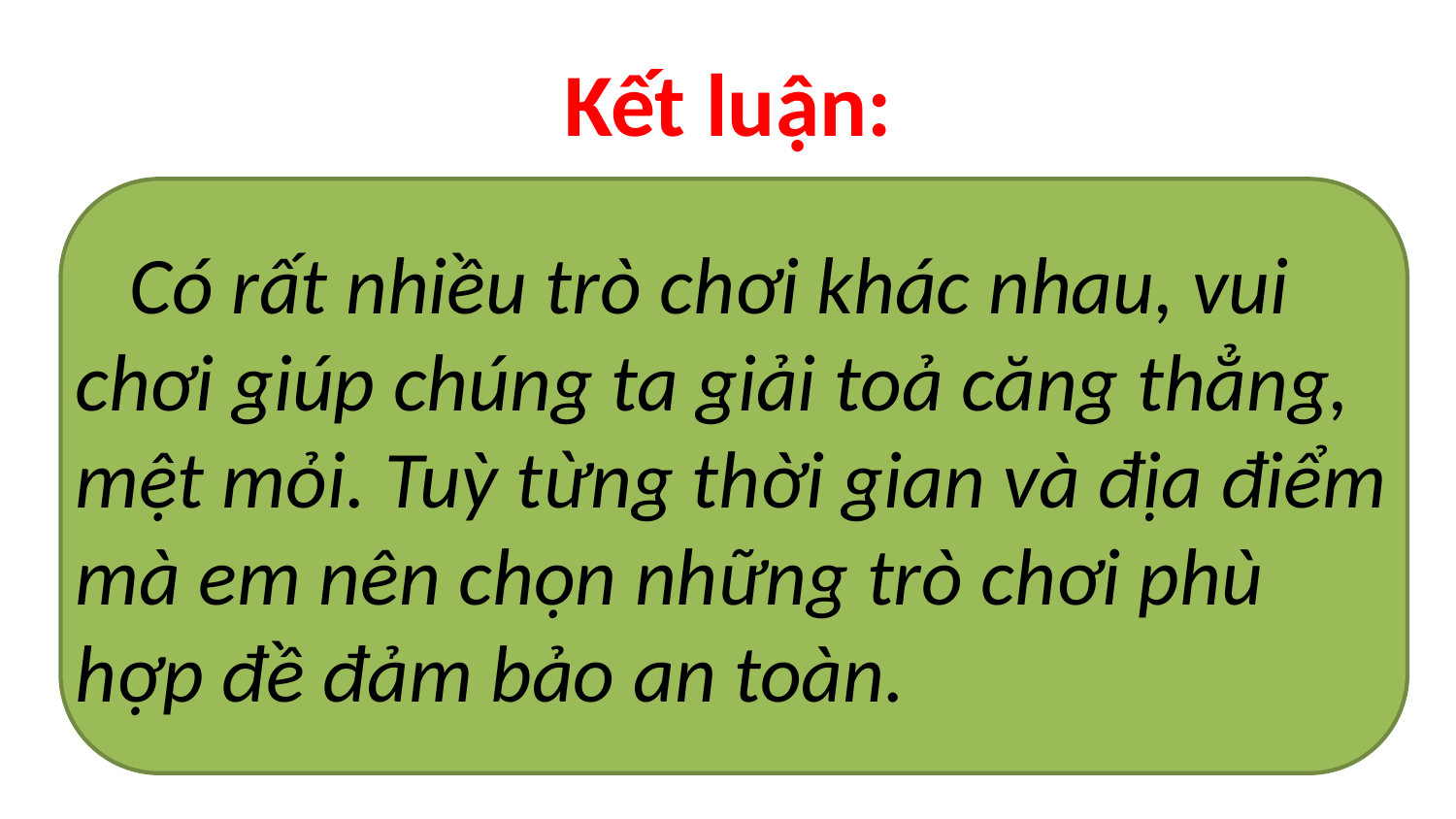

# Kết luận:
   Có rất nhiều trò chơi khác nhau, vui chơi giúp chúng ta giải toả căng thẳng, mệt mỏi. Tuỳ từng thời gian và địa điểm mà em nên chọn những trò chơi phù hợp đề đảm bảo an toàn.